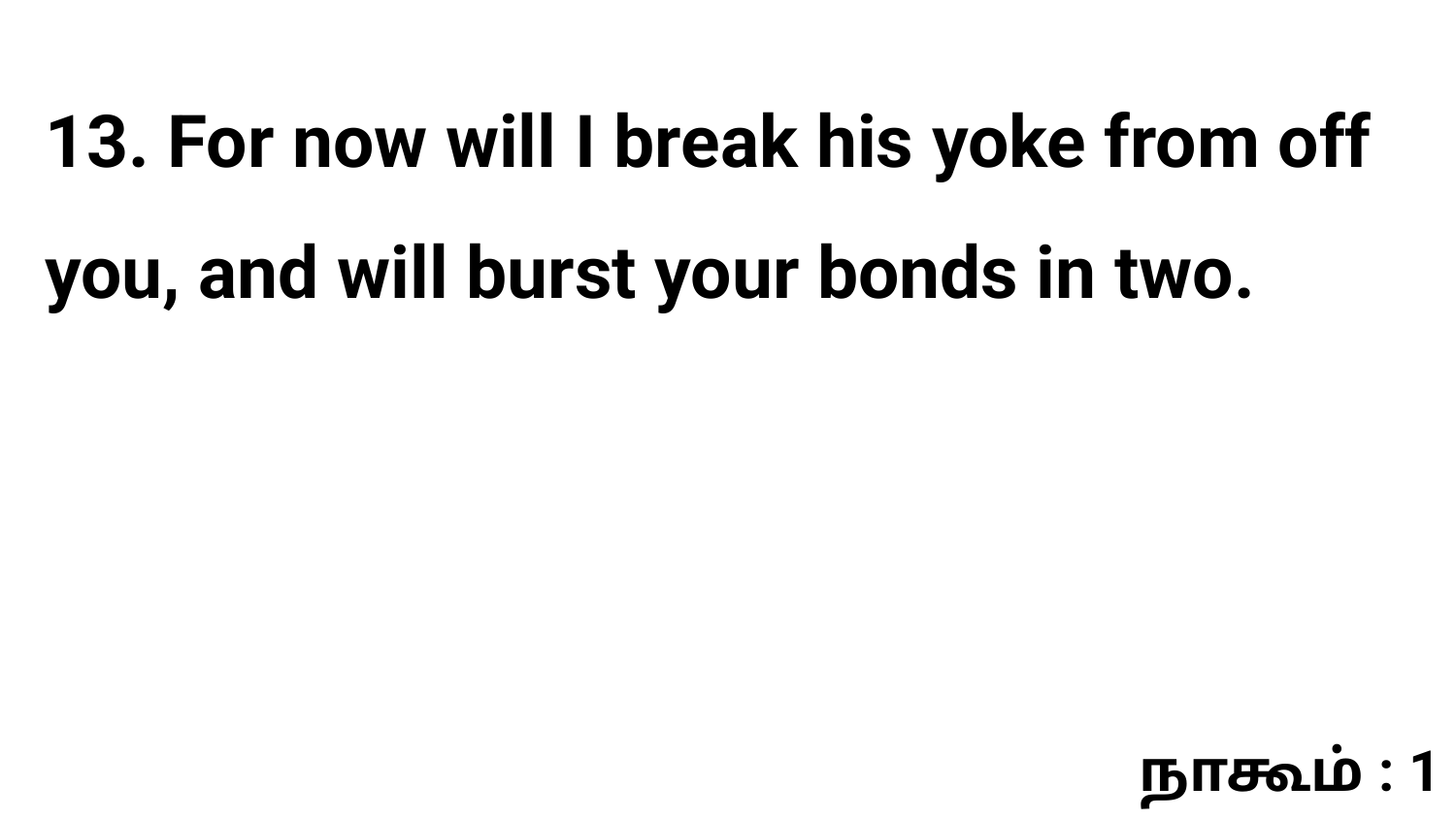

13. For now will I break his yoke from off you, and will burst your bonds in two.
நாகூம் : 1